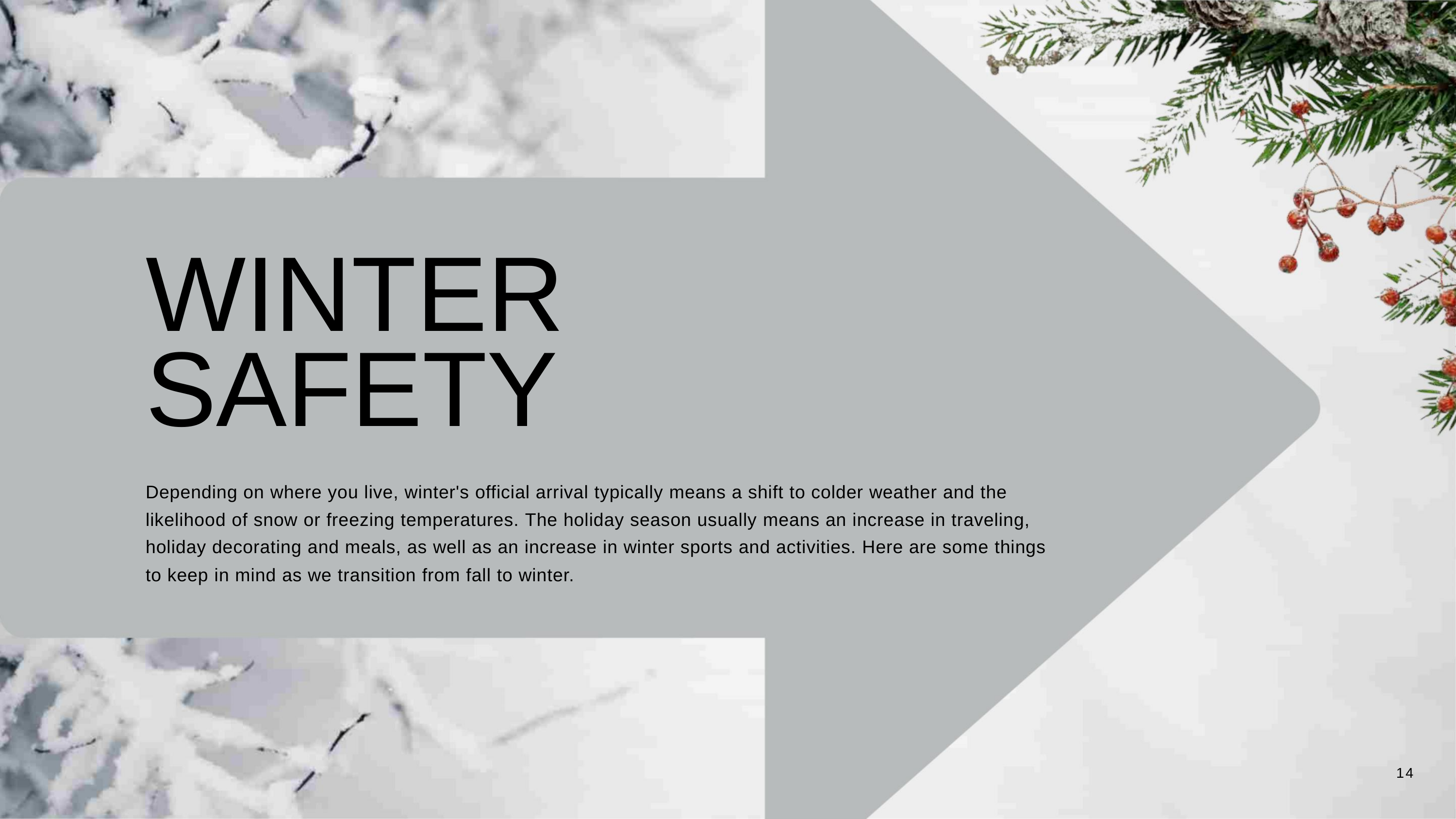

WINTER
SAFETY
Depending on where you live, winter's official arrival typically means a shift to colder weather and the
likelihood of snow or freezing temperatures. The holiday season usually means an increase in traveling,
holiday decorating and meals, as well as an increase in winter sports and activities. Here are some things
to keep in mind as we transition from fall to winter.
14